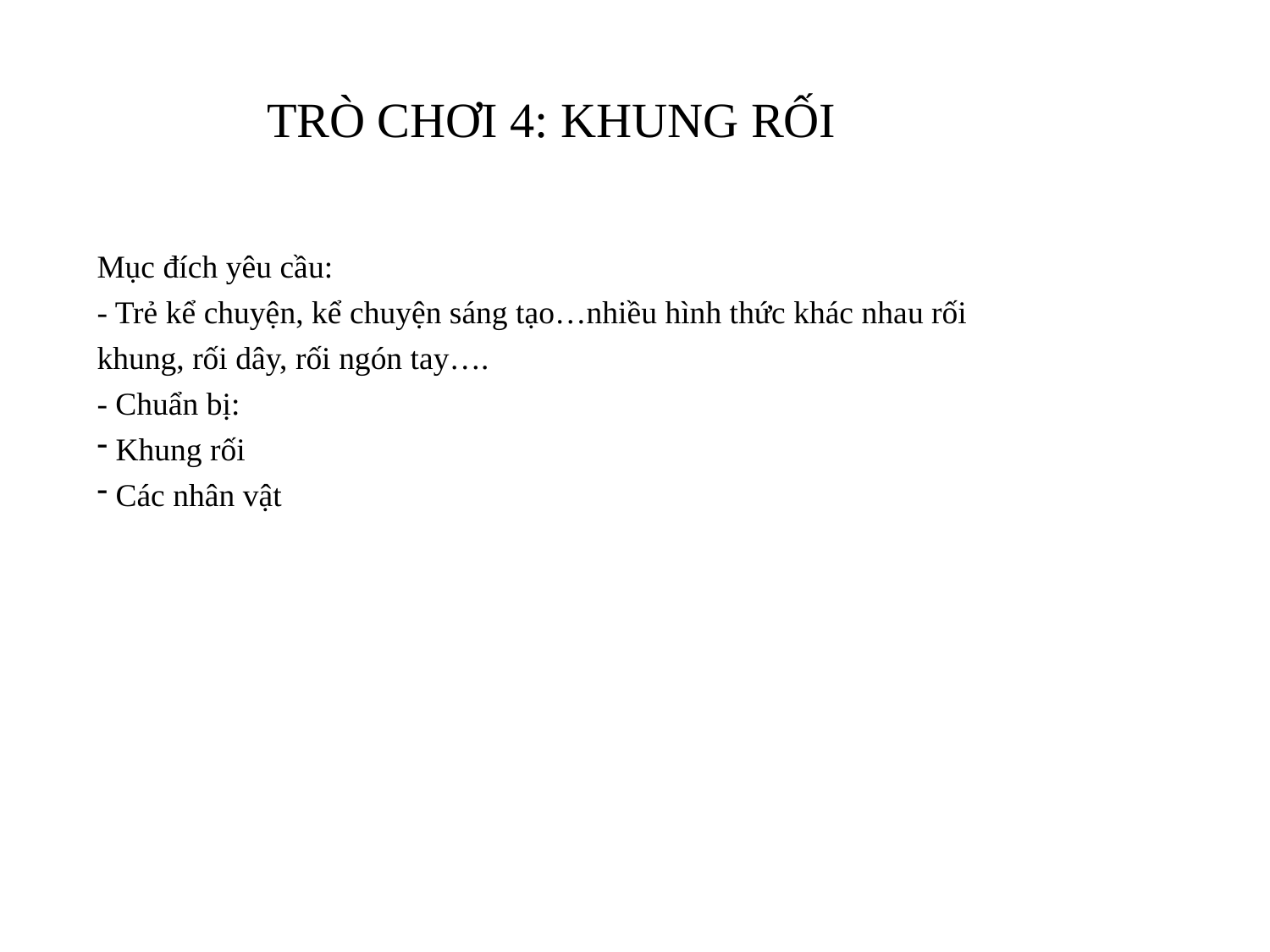

TRÒ CHƠI 4: KHUNG RỐI
Mục đích yêu cầu:
- Trẻ kể chuyện, kể chuyện sáng tạo…nhiều hình thức khác nhau rối khung, rối dây, rối ngón tay….
- Chuẩn bị:
 Khung rối
 Các nhân vật